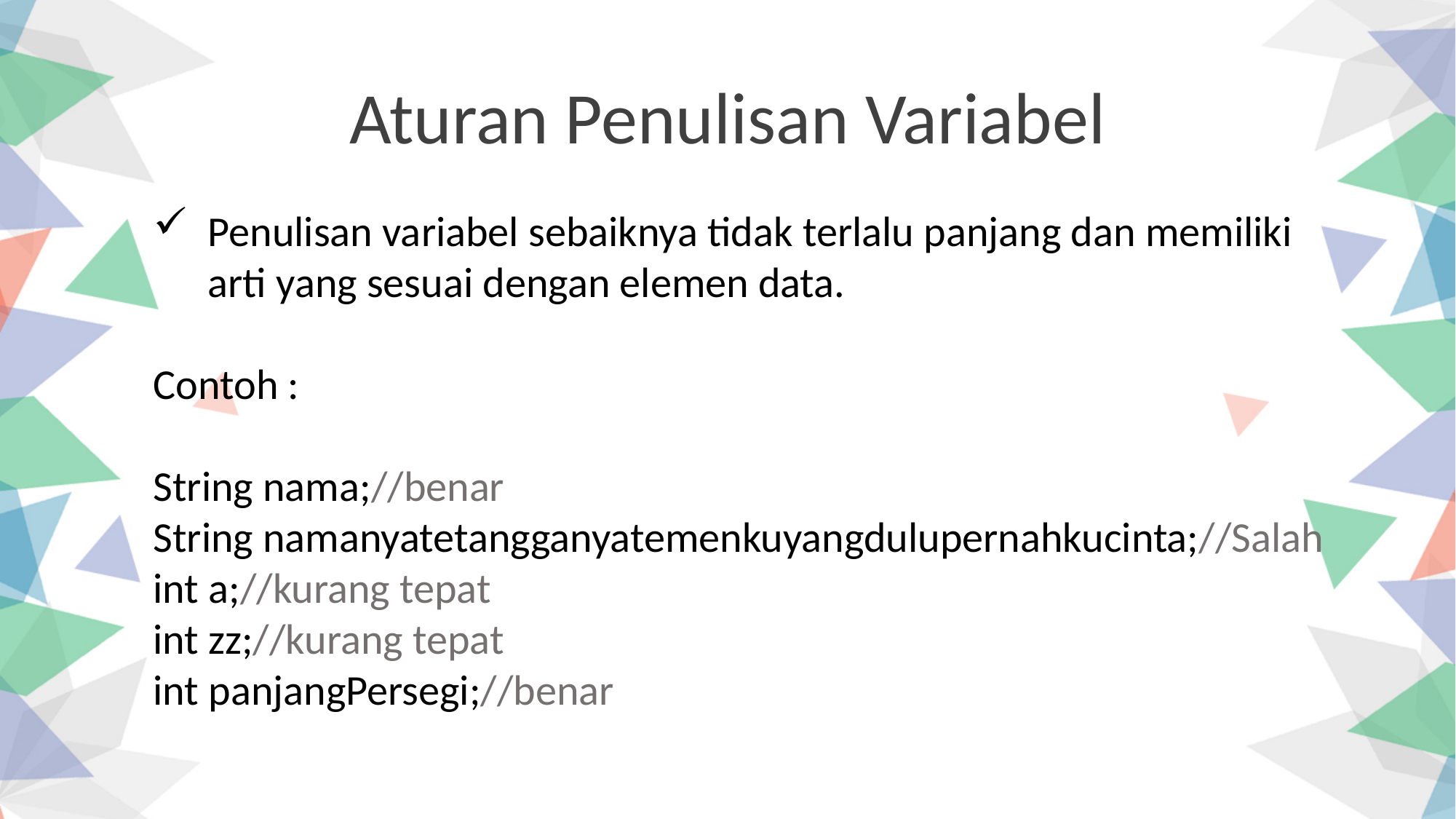

Aturan Penulisan Variabel
Penulisan variabel sebaiknya tidak terlalu panjang dan memiliki arti yang sesuai dengan elemen data.

Contoh :

String nama;//benar
String namanyatetangganyatemenkuyangdulupernahkucinta;//Salah
int a;//kurang tepat
int zz;//kurang tepat
int panjangPersegi;//benar